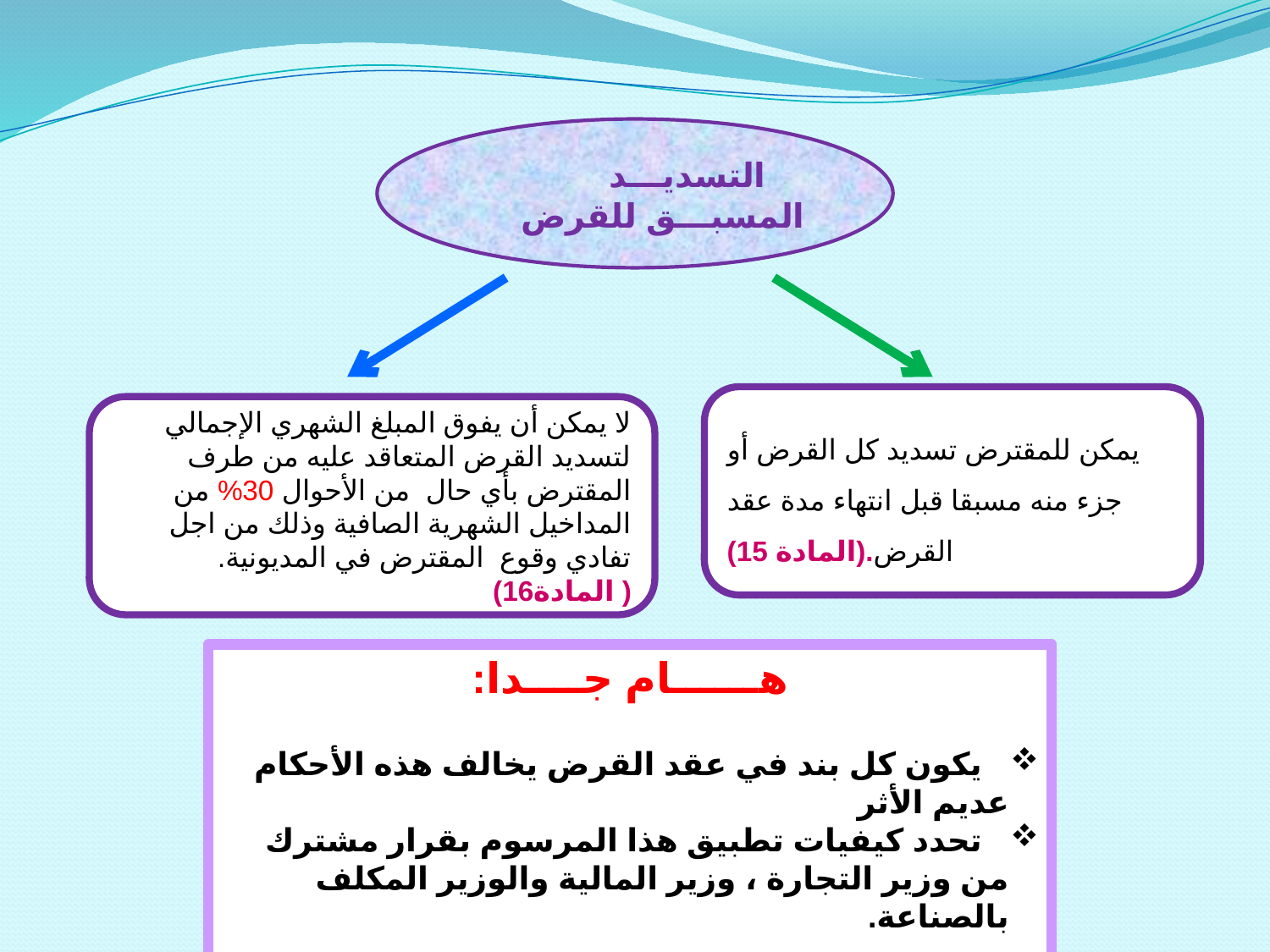

التسديـــد المسبـــق للقرض
يمكن للمقترض تسديد كل القرض أو جزء منه مسبقا قبل انتهاء مدة عقد القرض.(المادة 15)
لا يمكن أن يفوق المبلغ الشهري الإجمالي لتسديد القرض المتعاقد عليه من طرف المقترض بأي حال  من الأحوال 30% من المداخيل الشهرية الصافية وذلك من اجل تفادي وقوع  المقترض في المديونية. ( المادة16)
هــــــام جــــدا:

   يكون كل بند في عقد القرض يخالف هذه الأحكام عديم الأثر
   تحدد كيفيات تطبيق هذا المرسوم بقرار مشترك من وزير التجارة ، وزير المالية والوزير المكلف بالصناعة.